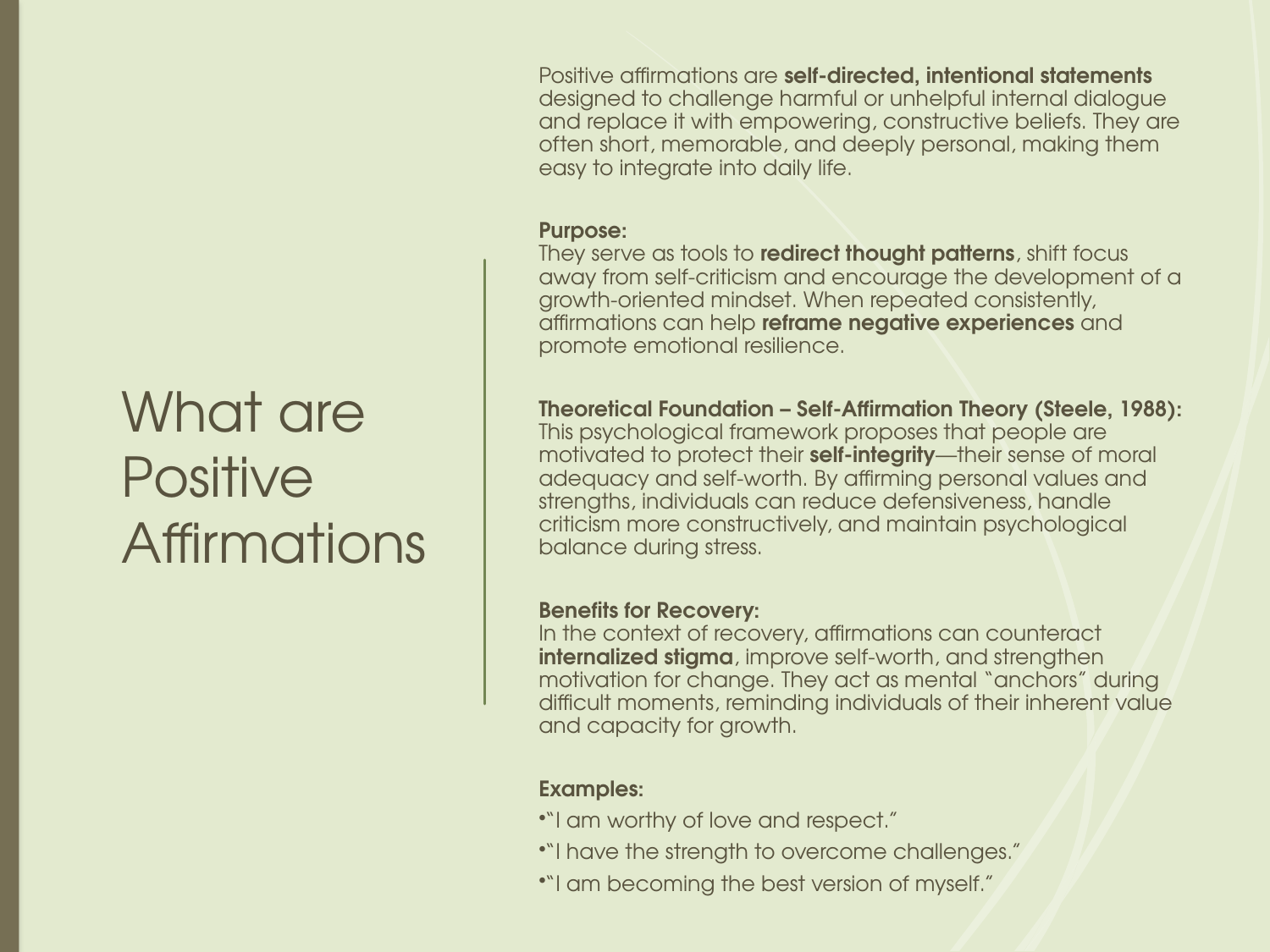

Positive affirmations are self-directed, intentional statements designed to challenge harmful or unhelpful internal dialogue and replace it with empowering, constructive beliefs. They are often short, memorable, and deeply personal, making them easy to integrate into daily life.

Purpose:
They serve as tools to redirect thought patterns, shift focus away from self-criticism and encourage the development of a growth-oriented mindset. When repeated consistently, affirmations can help reframe negative experiences and promote emotional resilience.

Theoretical Foundation – Self-Affirmation Theory (Steele, 1988):
This psychological framework proposes that people are motivated to protect their self-integrity—their sense of moral adequacy and self-worth. By affirming personal values and strengths, individuals can reduce defensiveness, handle criticism more constructively, and maintain psychological balance during stress.

Benefits for Recovery:
In the context of recovery, affirmations can counteract internalized stigma, improve self-worth, and strengthen motivation for change. They act as mental “anchors” during difficult moments, reminding individuals of their inherent value and capacity for growth.

Examples:
“I am worthy of love and respect.”
“I have the strength to overcome challenges.”
“I am becoming the best version of myself.”

# What are Positive Affirmations